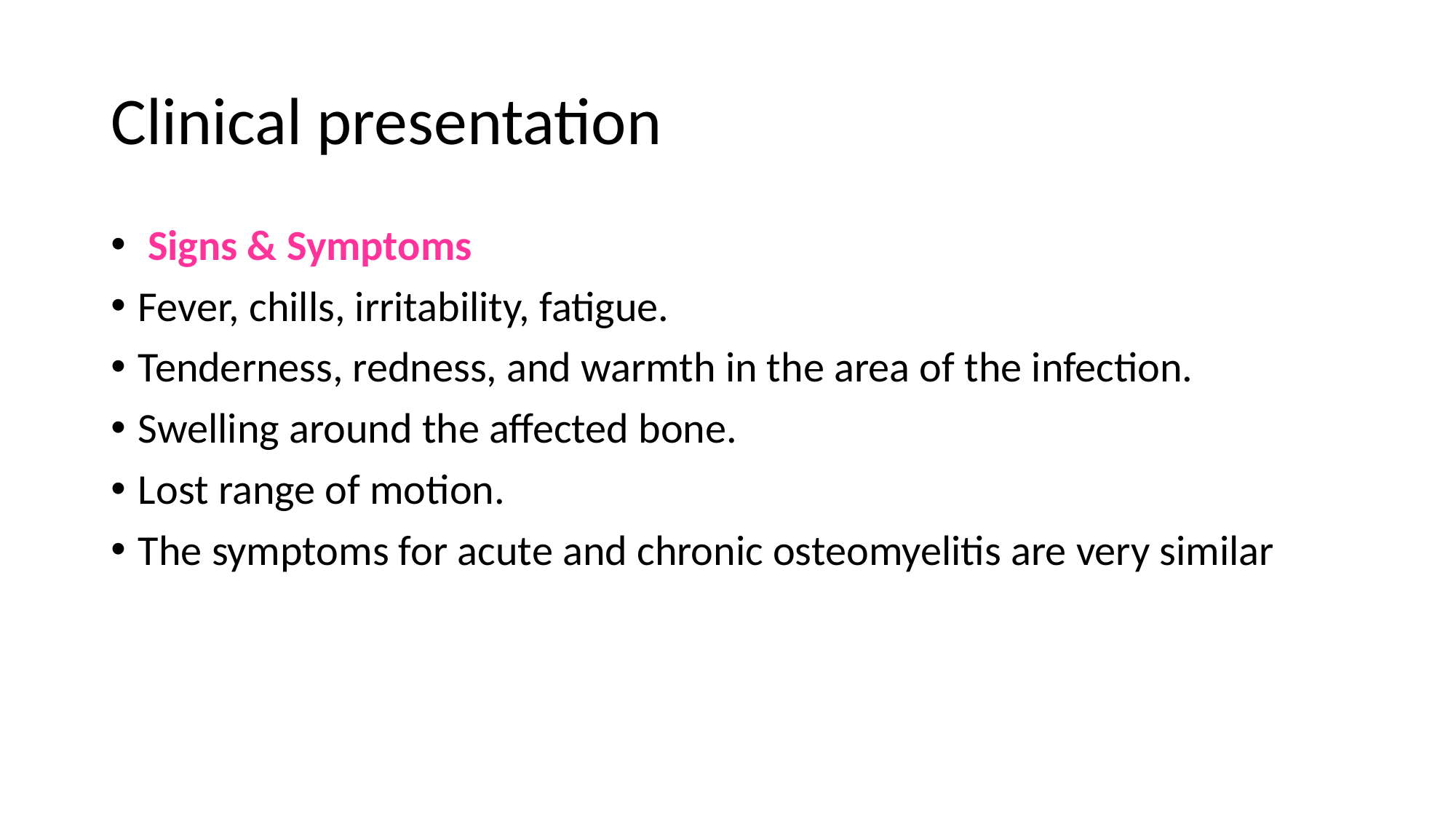

# Clinical presentation
 Signs & Symptoms
Fever, chills, irritability, fatigue.
Tenderness, redness, and warmth in the area of the infection.
Swelling around the affected bone.
Lost range of motion.
The symptoms for acute and chronic osteomyelitis are very similar